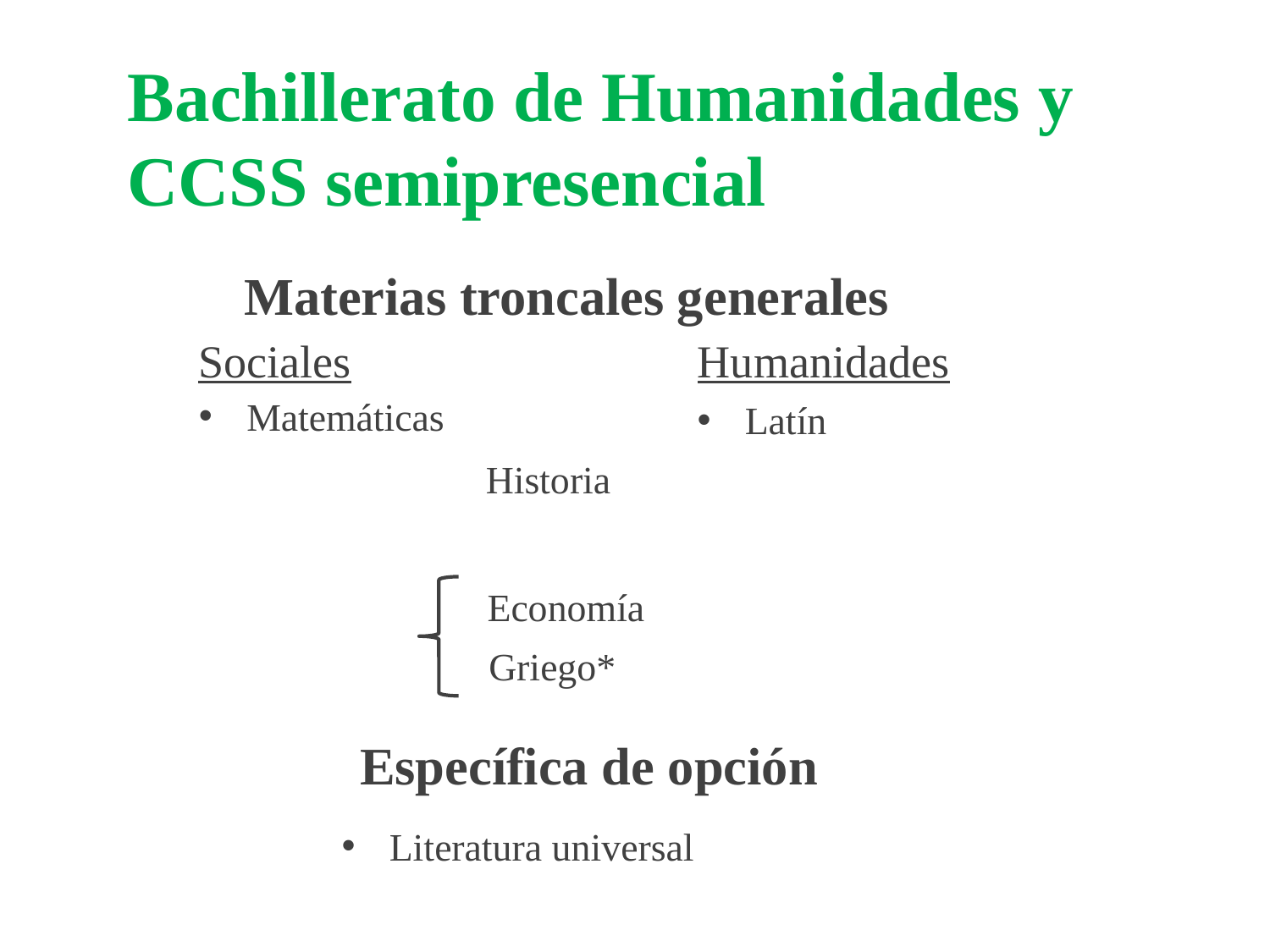

Bachillerato de Humanidades y
CCSS semipresencial
Materias troncales generales
Sociales
Humanidades
Matemáticas
Latín
                         Historia
                         Economía

	            Griego*
Específica de opción
Literatura universal